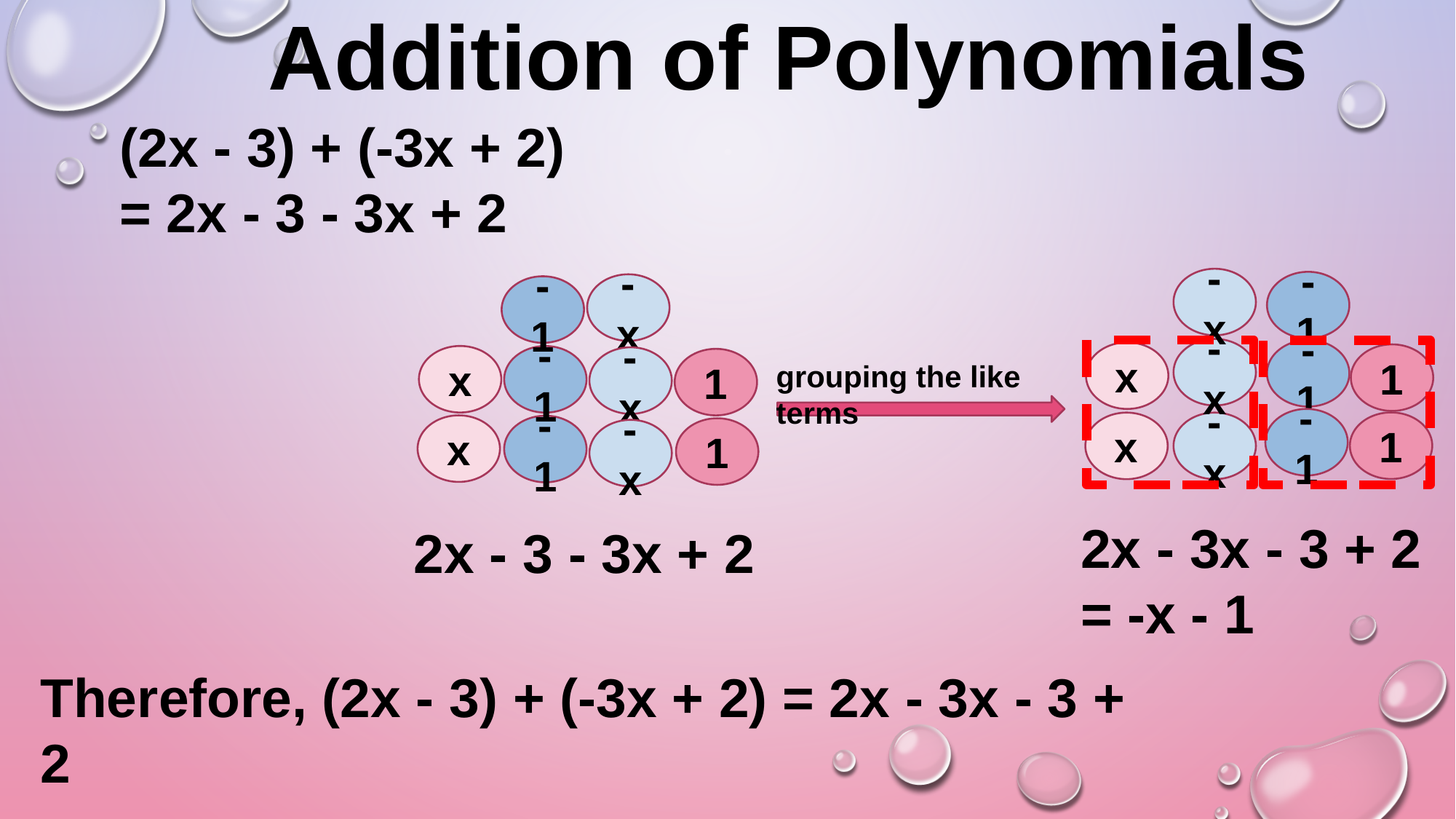

# Addition of Polynomials
(2x - 3) + (-3x + 2)
= 2x - 3 - 3x + 2
-x
-1
-x
-1
-x

-1

x
1
x
-1
-x
1
grouping the like terms

-1
1
x
-x
x
-1
1
-x
2x - 3x - 3 + 2
= -x - 1
 2x - 3 - 3x + 2
Therefore, (2x - 3) + (-3x + 2) = 2x - 3x - 3 + 2
											      = -x - 1